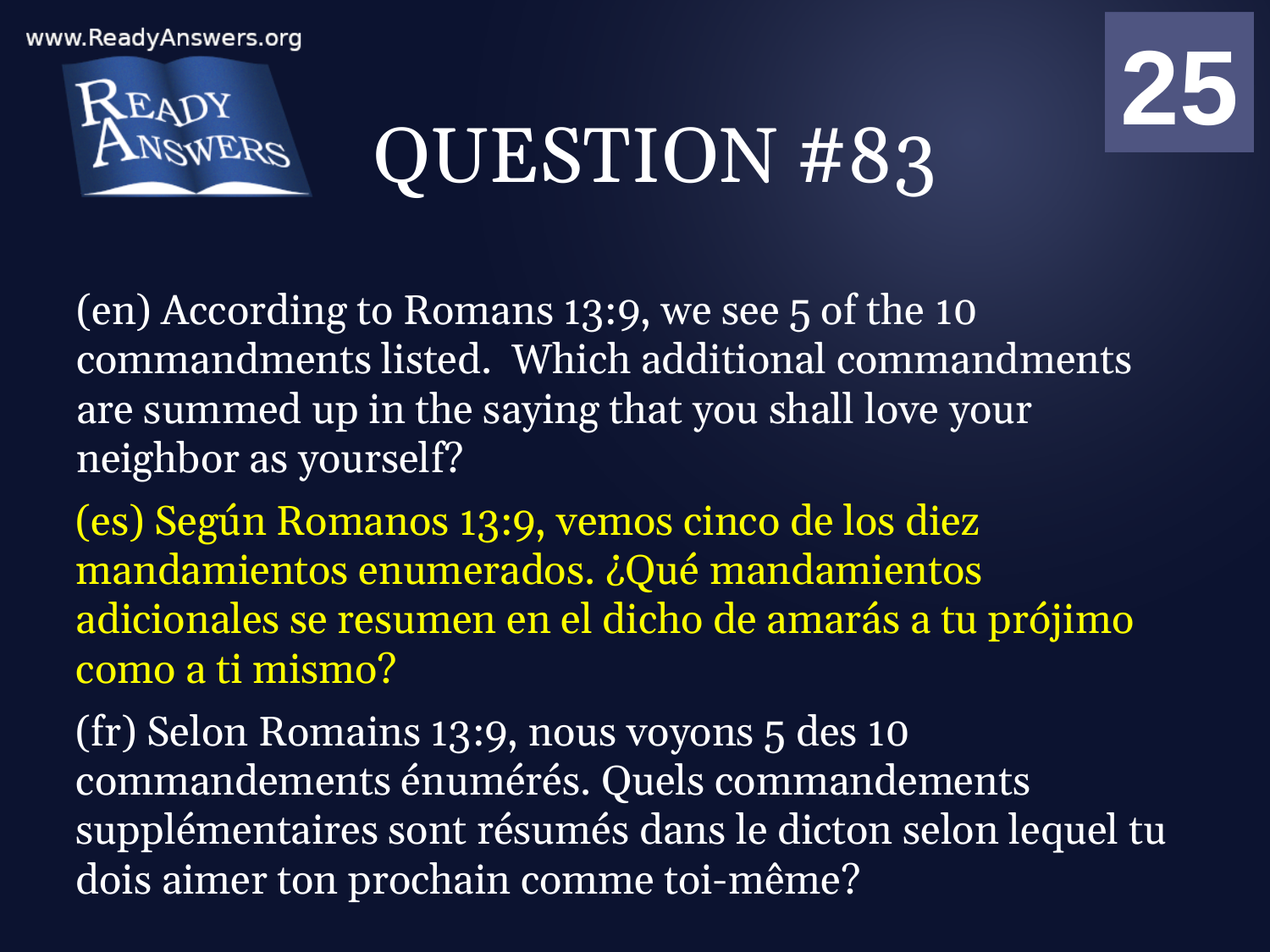

01
02
03
04
05
06
07
08
09
10
11
12
13
14
15
16
17
18
19
20
21
22
23
24
25
00
# QUESTION #83
(en) According to Romans 13:9, we see 5 of the 10 commandments listed.  Which additional commandments are summed up in the saying that you shall love your neighbor as yourself?
(es) Según Romanos 13:9, vemos cinco de los diez mandamientos enumerados. ¿Qué mandamientos adicionales se resumen en el dicho de amarás a tu prójimo como a ti mismo?
(fr) Selon Romains 13:9, nous voyons 5 des 10 commandements énumérés. Quels commandements supplémentaires sont résumés dans le dicton selon lequel tu dois aimer ton prochain comme toi-même?